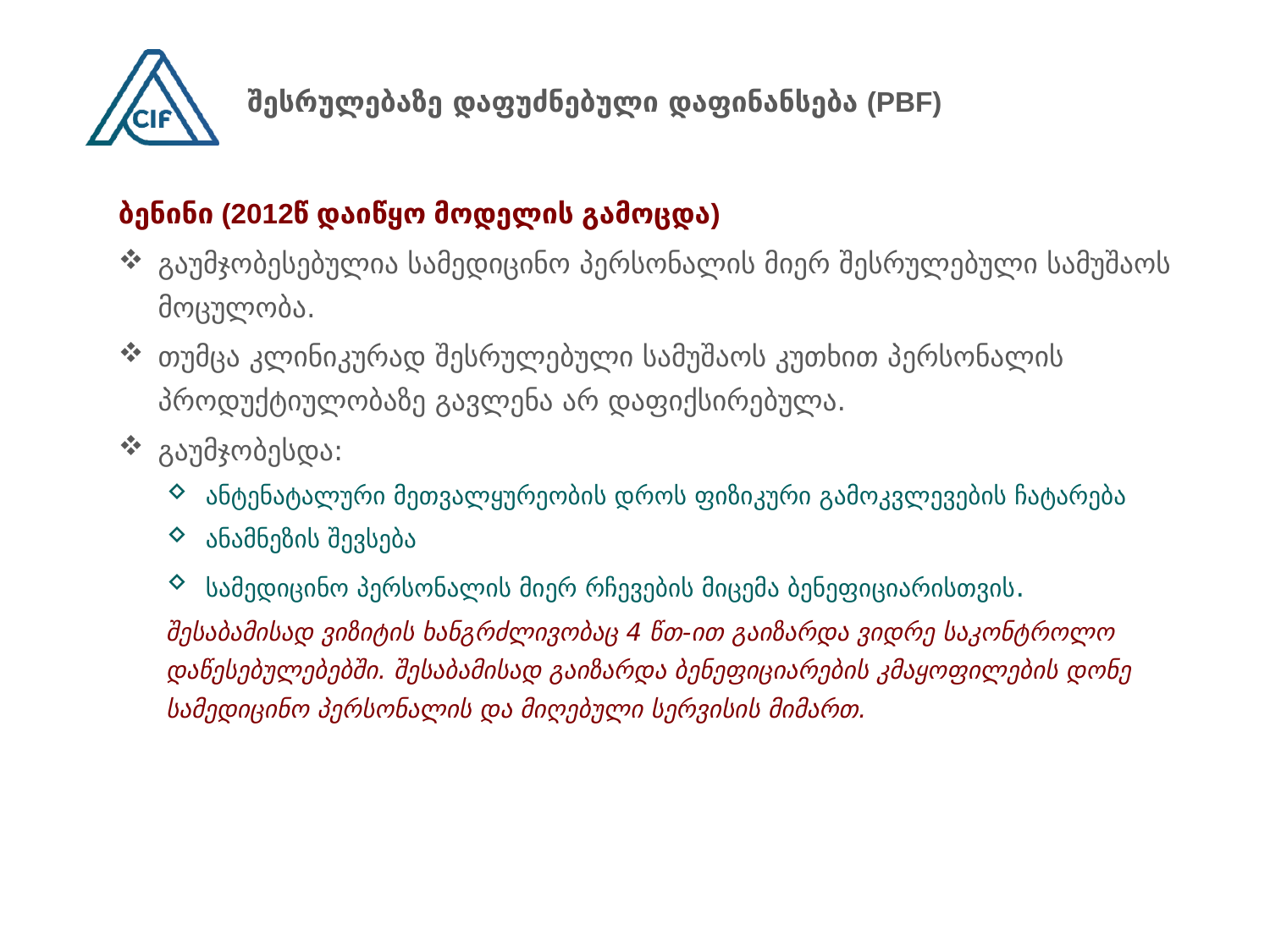

# შესრულებაზე დაფუძნებული დაფინანსება (PBF)
ბენინი (2012წ დაიწყო მოდელის გამოცდა)
გაუმჯობესებულია სამედიცინო პერსონალის მიერ შესრულებული სამუშაოს მოცულობა.
თუმცა კლინიკურად შესრულებული სამუშაოს კუთხით პერსონალის პროდუქტიულობაზე გავლენა არ დაფიქსირებულა.
გაუმჯობესდა:
ანტენატალური მეთვალყურეობის დროს ფიზიკური გამოკვლევების ჩატარება
ანამნეზის შევსება
სამედიცინო პერსონალის მიერ რჩევების მიცემა ბენეფიციარისთვის.
შესაბამისად ვიზიტის ხანგრძლივობაც 4 წთ-ით გაიზარდა ვიდრე საკონტროლო დაწესებულებებში. შესაბამისად გაიზარდა ბენეფიციარების კმაყოფილების დონე სამედიცინო პერსონალის და მიღებული სერვისის მიმართ.